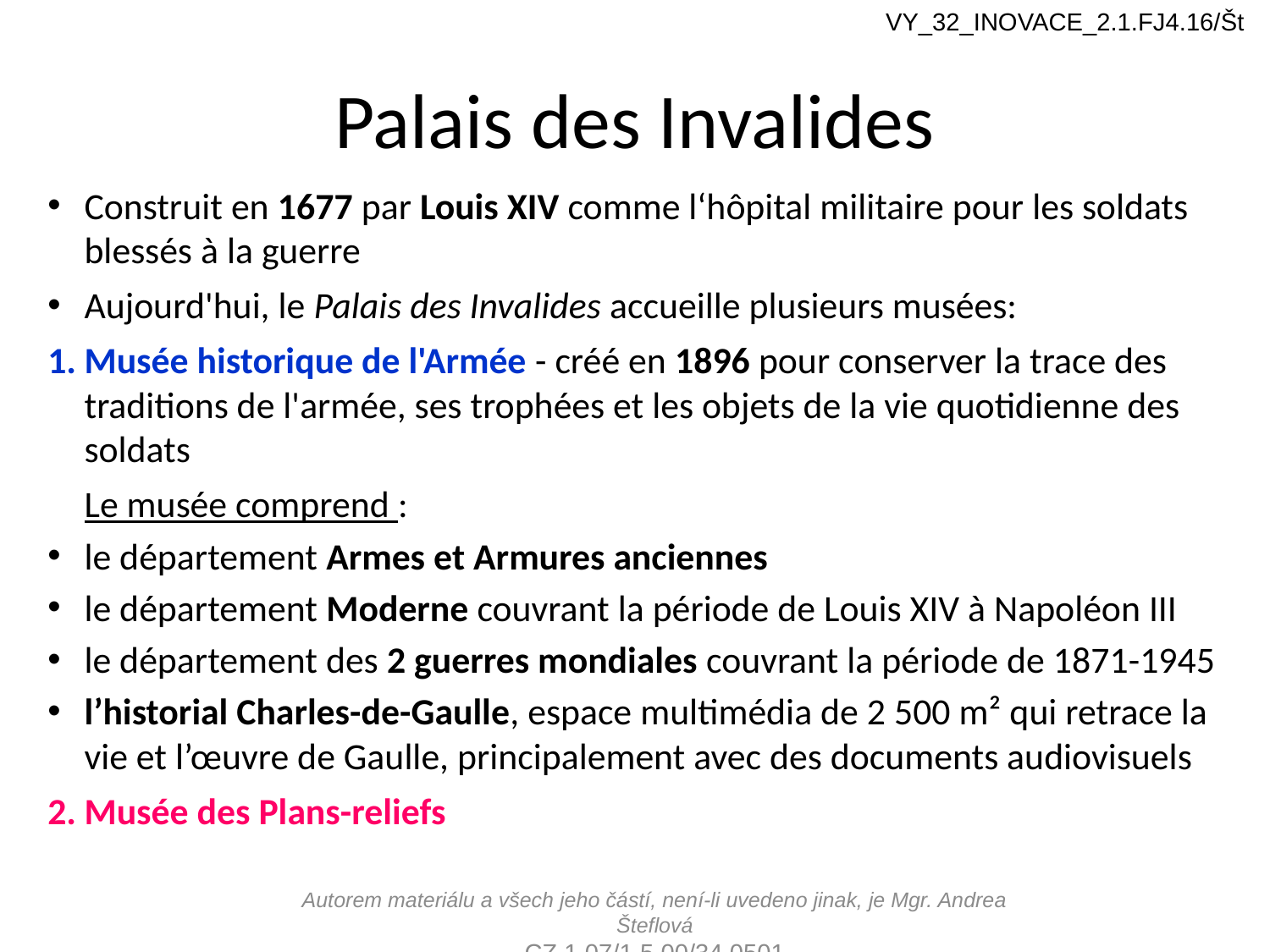

VY_32_INOVACE_2.1.FJ4.16/Št
# Palais des Invalides
Construit en 1677 par Louis XIV comme l‘hôpital militaire pour les soldats blessés à la guerre
Aujourd'hui, le Palais des Invalides accueille plusieurs musées:
Musée historique de l'Armée - créé en 1896 pour conserver la trace des traditions de l'armée, ses trophées et les objets de la vie quotidienne des soldats
	Le musée comprend :
le département Armes et Armures anciennes
le département Moderne couvrant la période de Louis XIV à Napoléon III
le département des 2 guerres mondiales couvrant la période de 1871-1945
l’historial Charles-de-Gaulle, espace multimédia de 2 500 m² qui retrace la vie et l’œuvre de Gaulle, principalement avec des documents audiovisuels
Musée des Plans-reliefs
Autorem materiálu a všech jeho částí, není-li uvedeno jinak, je Mgr. Andrea Šteflová
CZ.1.07/1.5.00/34.0501